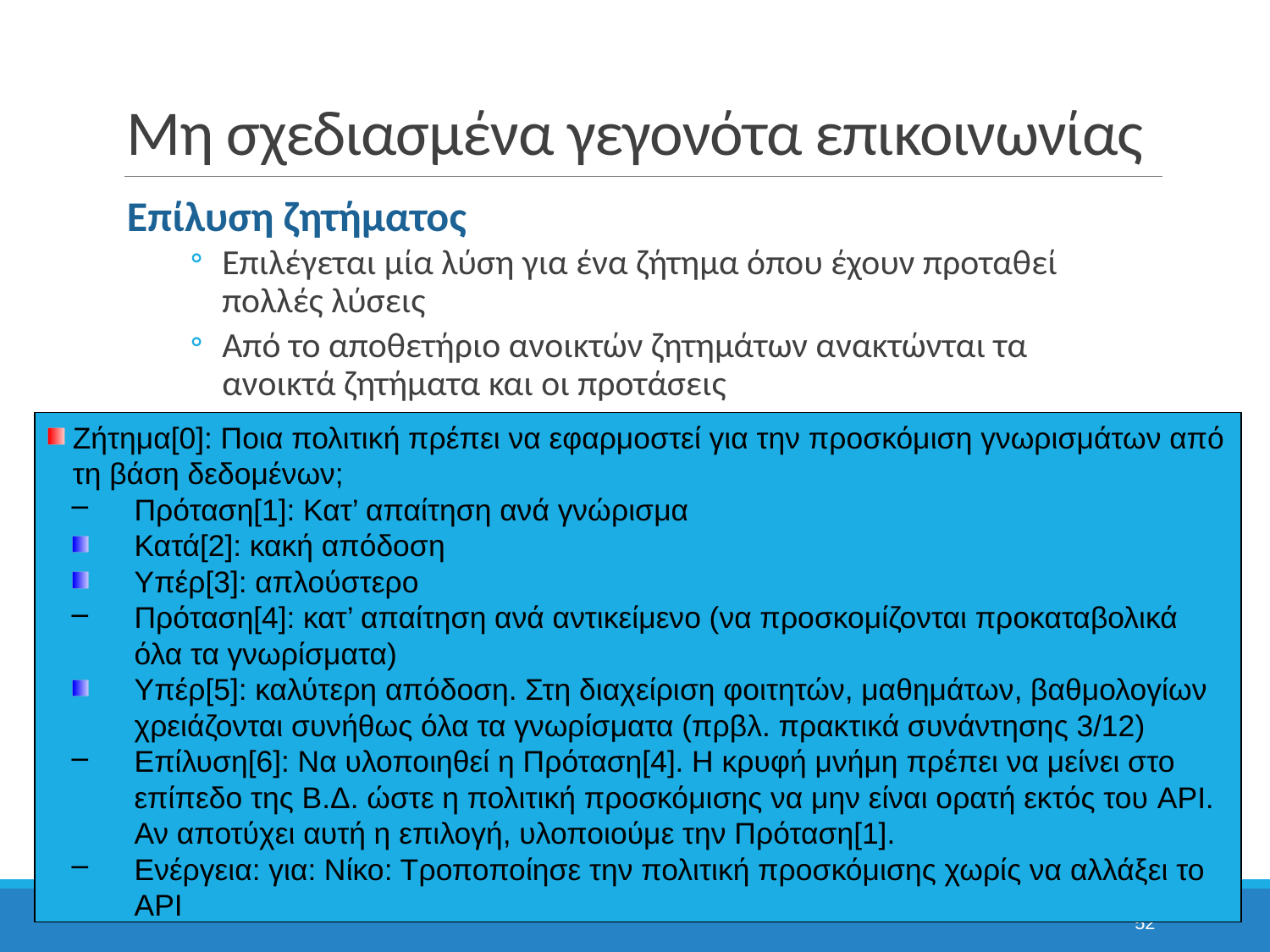

# Μη σχεδιασμένα γεγονότα επικοινωνίας
Επίλυση ζητήματος
Επιλέγεται μία λύση για ένα ζήτημα όπου έχουν προταθεί πολλές λύσεις
Από το αποθετήριο ανοικτών ζητημάτων ανακτώνται τα ανοικτά ζητήματα και οι προτάσεις

Ζήτημα[0]: Ποια πολιτική πρέπει να εφαρμοστεί για την προσκόμιση γνωρισμάτων από τη βάση δεδομένων;
Πρόταση[1]: Κατ’ απαίτηση ανά γνώρισμα
Κατά[2]: κακή απόδοση
Υπέρ[3]: απλούστερο
Πρόταση[4]: κατ’ απαίτηση ανά αντικείμενο (να προσκομίζονται προκαταβολικά όλα τα γνωρίσματα)
Υπέρ[5]: καλύτερη απόδοση. Στη διαχείριση φοιτητών, μαθημάτων, βαθμολογίων χρειάζονται συνήθως όλα τα γνωρίσματα (πρβλ. πρακτικά συνάντησης 3/12)
Επίλυση[6]: Να υλοποιηθεί η Πρόταση[4]. Η κρυφή μνήμη πρέπει να μείνει στο επίπεδο της Β.Δ. ώστε η πολιτική προσκόμισης να μην είναι ορατή εκτός του API. Αν αποτύχει αυτή η επιλογή, υλοποιούμε την Πρόταση[1].
Ενέργεια: για: Νίκο: Τροποποίησε την πολιτική προσκόμισης χωρίς να αλλάξει το API
52